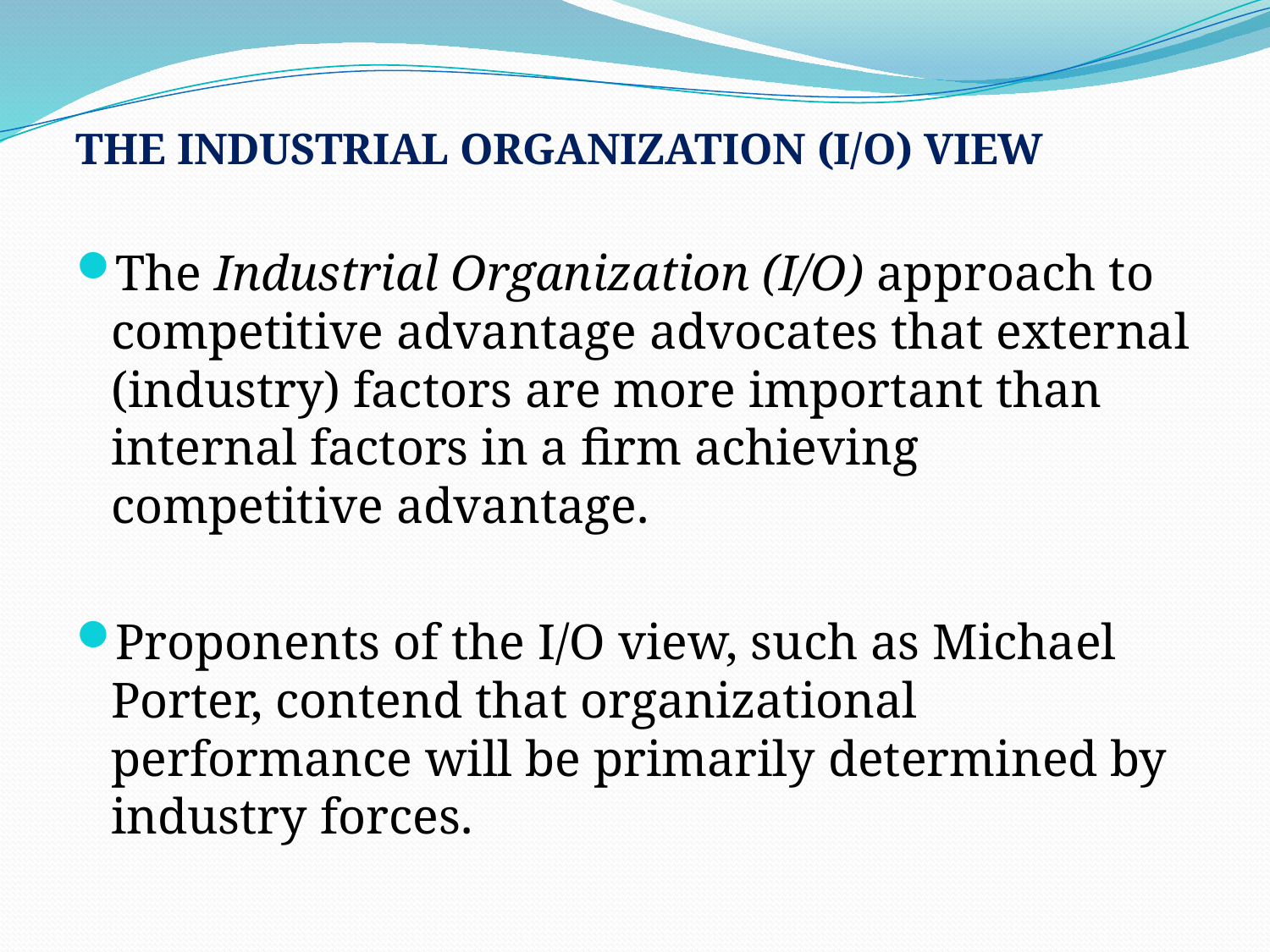

# .
THE INDUSTRIAL ORGANIZATION (I/O) VIEW

The Industrial Organization (I/O) approach to competitive advantage advocates that external (industry) factors are more important than internal factors in a firm achieving competitive advantage.

Proponents of the I/O view, such as Michael Porter, contend that organizational performance will be primarily determined by industry forces.